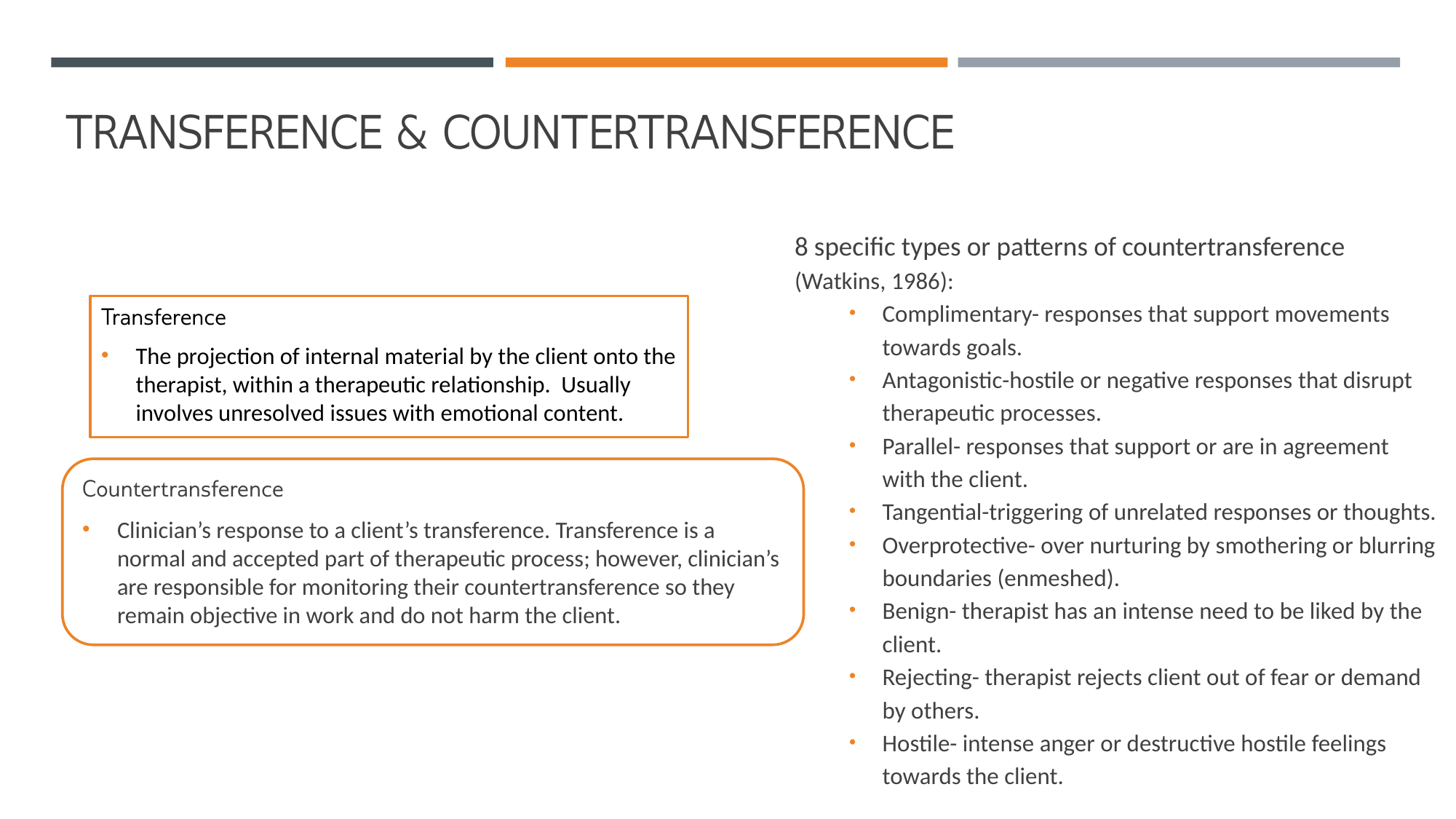

# Transference & countertransference
8 specific types or patterns of countertransference (Watkins, 1986):
Complimentary- responses that support movements towards goals.
Antagonistic-hostile or negative responses that disrupt therapeutic processes.
Parallel- responses that support or are in agreement with the client.
Tangential-triggering of unrelated responses or thoughts.
Overprotective- over nurturing by smothering or blurring boundaries (enmeshed).
Benign- therapist has an intense need to be liked by the client.
Rejecting- therapist rejects client out of fear or demand by others.
Hostile- intense anger or destructive hostile feelings towards the client.

Transference
The projection of internal material by the client onto the therapist, within a therapeutic relationship.  Usually involves unresolved issues with emotional content.

Countertransference
Clinician’s response to a client’s transference. Transference is a normal and accepted part of therapeutic process; however, clinician’s are responsible for monitoring their countertransference so they remain objective in work and do not harm the client.